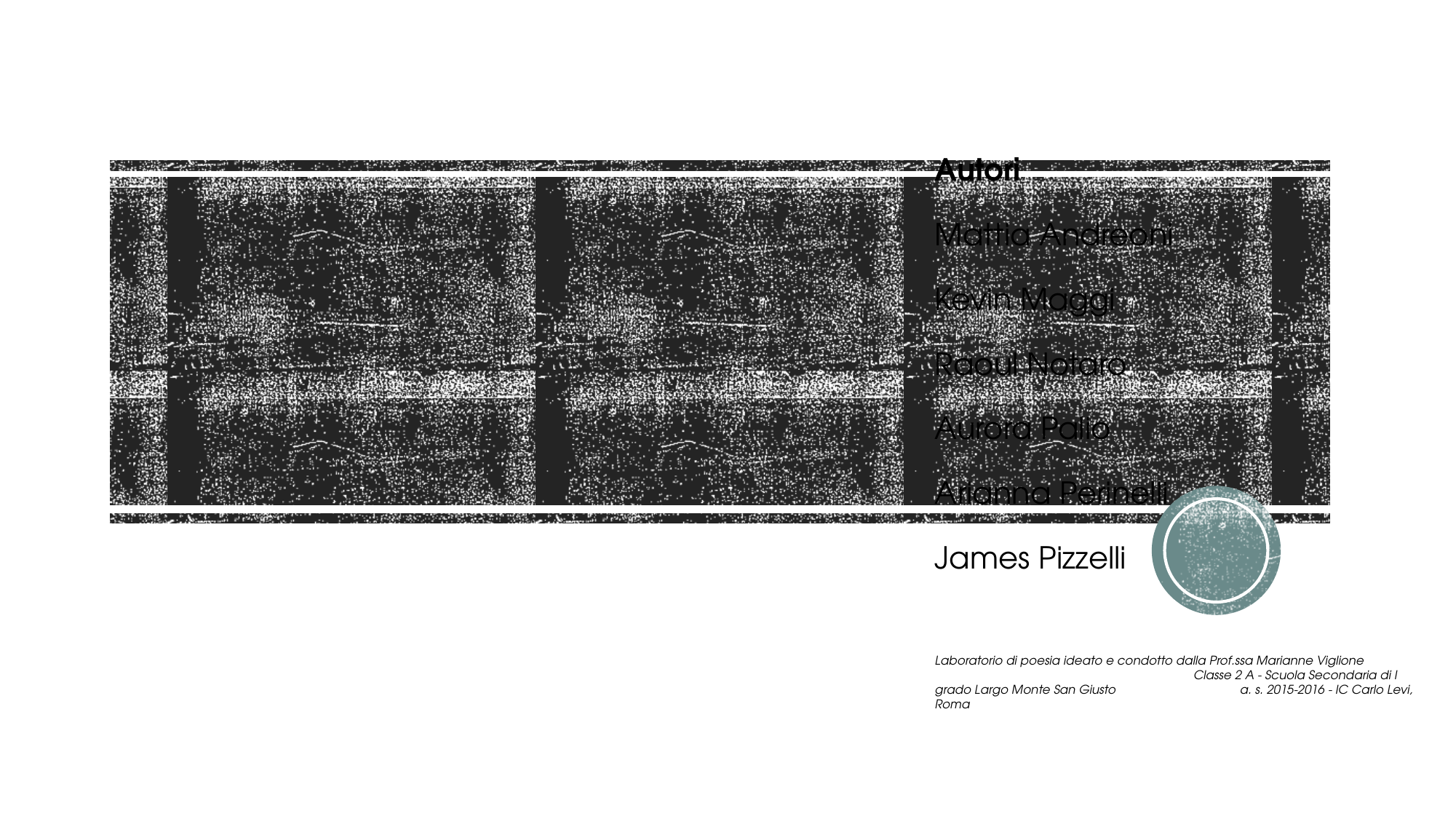

Autori
Mattia Andreoni
Kevin Maggi
Raoul Notaro
Aurora Palio
Arianna Perinelli
James Pizzelli
Laboratorio di poesia ideato e condotto dalla Prof.ssa Marianne Viglione                                                                                                Classe 2 A - Scuola Secondaria di I grado Largo Monte San Giusto                                    a. s. 2015-2016 - IC Carlo Levi, Roma